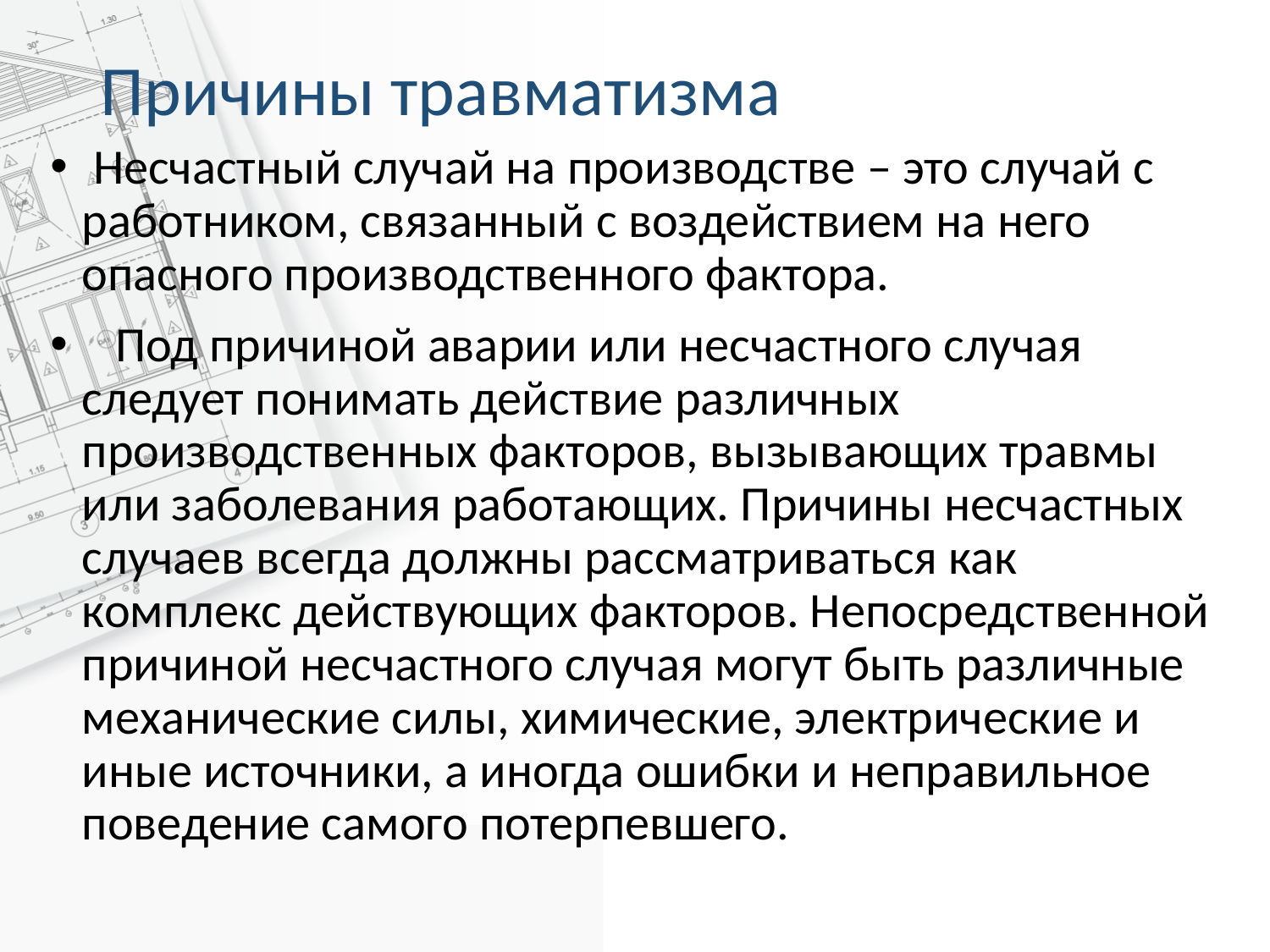

# Причины травматизма
 Несчастный случай на производстве – это случай с работником, связанный с воздействием на него опасного производственного фактора.
   Под причиной аварии или несчастного случая следует понимать действие различных производственных факторов, вызывающих травмы или заболевания работающих. Причины несчастных случаев всегда должны рассматриваться как комплекс действующих факторов. Непосредственной причиной несчастного случая могут быть различные механические силы, химические, электрические и иные источники, а иногда ошибки и неправильное поведение самого потерпевшего.